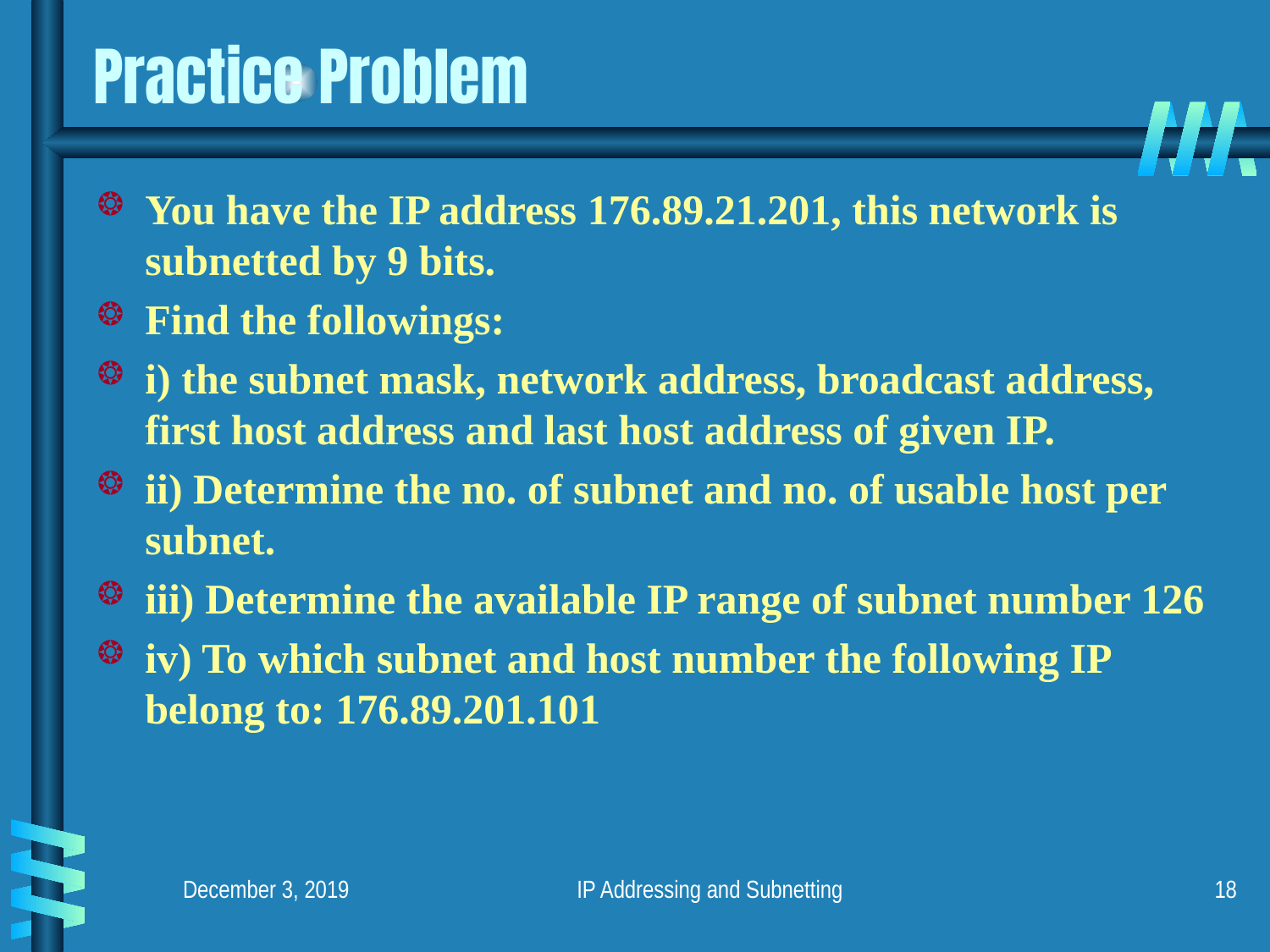

# Practice Problem
You have the IP address 176.89.21.201, this network is subnetted by 9 bits.
Find the followings:
i) the subnet mask, network address, broadcast address, first host address and last host address of given IP.
ii) Determine the no. of subnet and no. of usable host per subnet.
iii) Determine the available IP range of subnet number 126
iv) To which subnet and host number the following IP belong to: 176.89.201.101

December 3, 2019
IP Addressing and Subnetting
18